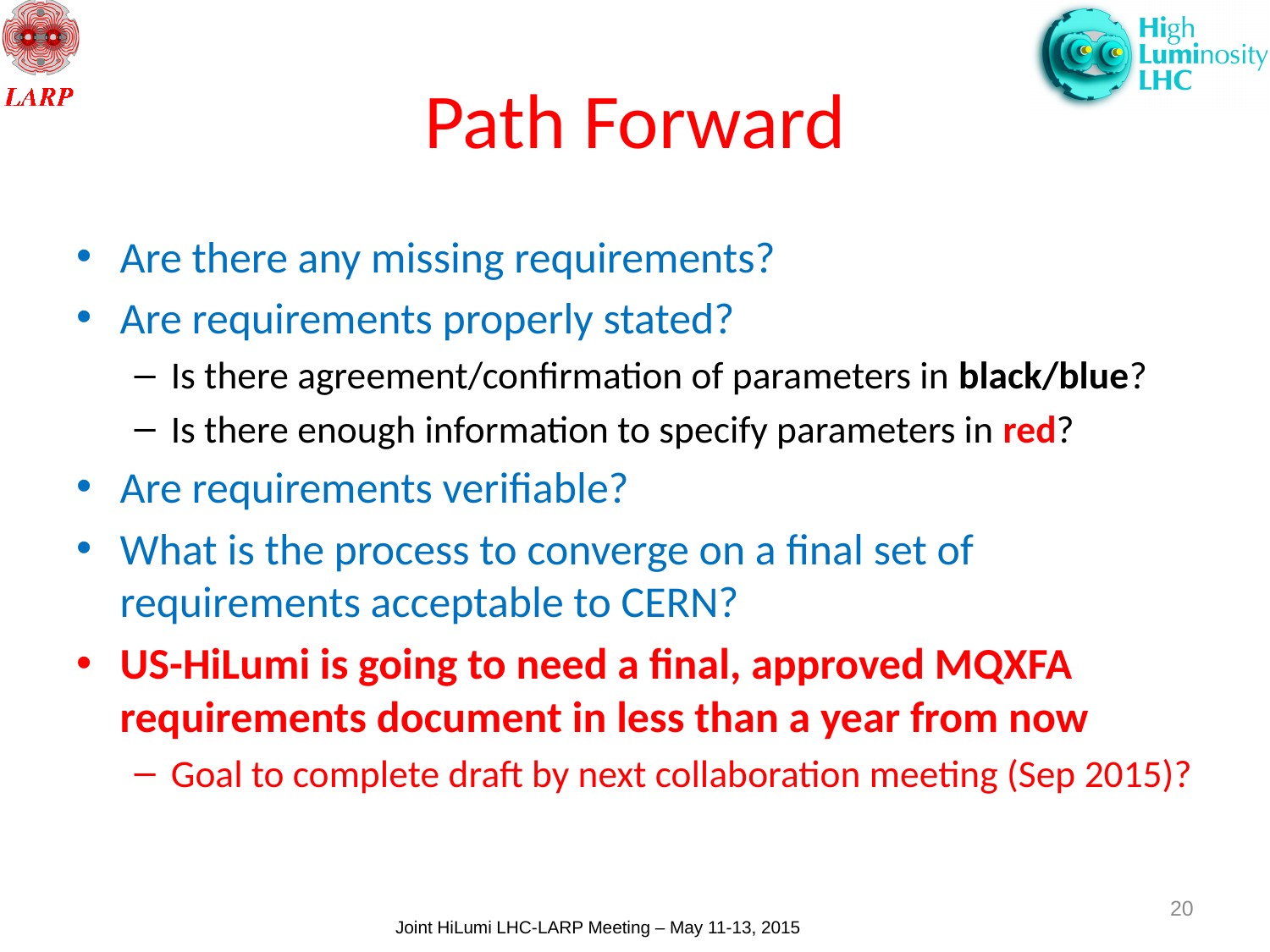

# Path Forward
Are there any missing requirements?
Are requirements properly stated?
Is there agreement/confirmation of parameters in black/blue?
Is there enough information to specify parameters in red?
Are requirements verifiable?
What is the process to converge on a final set of requirements acceptable to CERN?
US-HiLumi is going to need a final, approved MQXFA requirements document in less than a year from now
Goal to complete draft by next collaboration meeting (Sep 2015)?
20